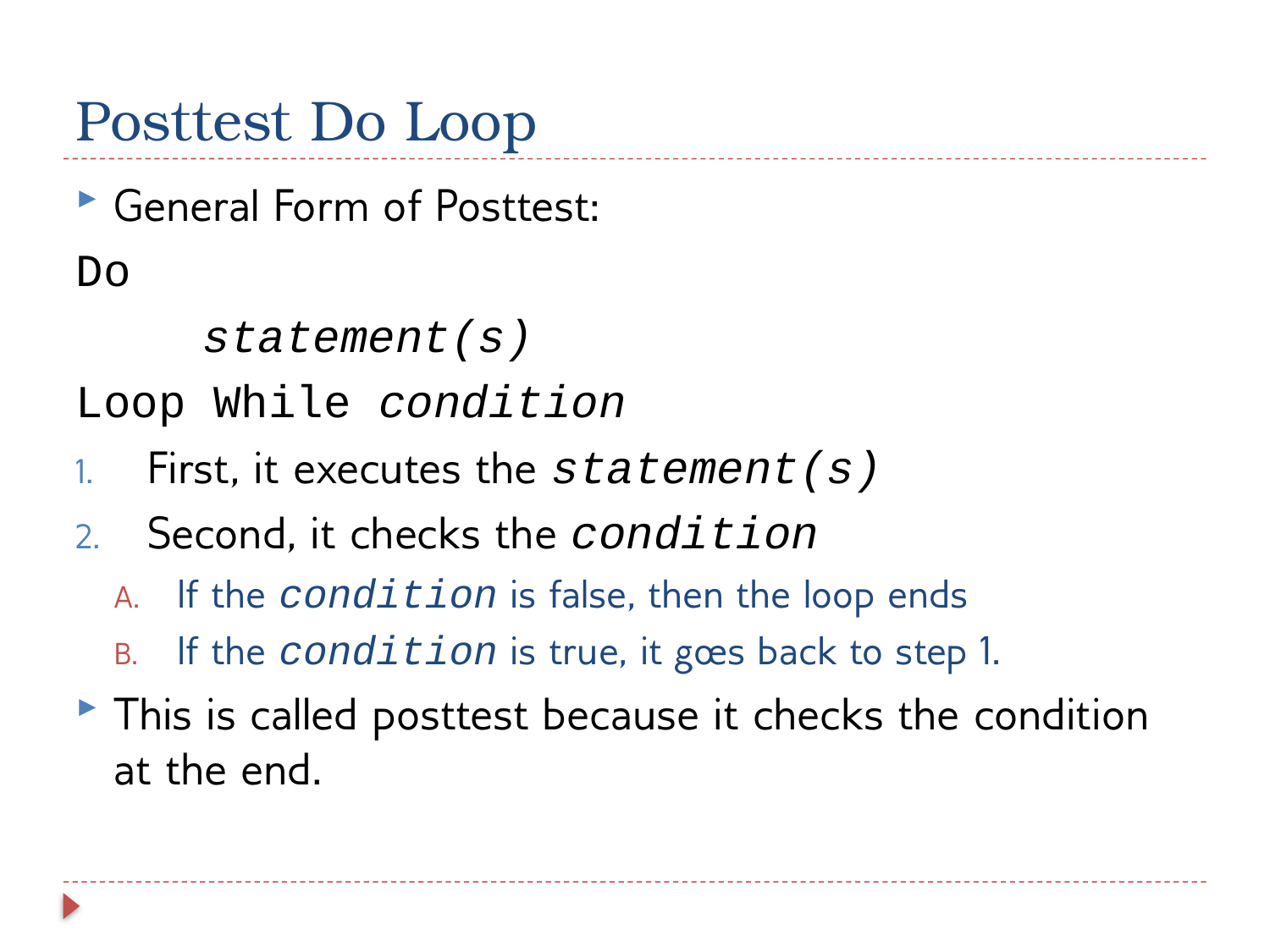

# Posttest Do Loop
General Form of Posttest:
Do
	statement(s)
Loop While condition
First, it executes the statement(s)
Second, it checks the condition
If the condition is false, then the loop ends
If the condition is true, it goes back to step 1.
This is called posttest because it checks the condition at the end.